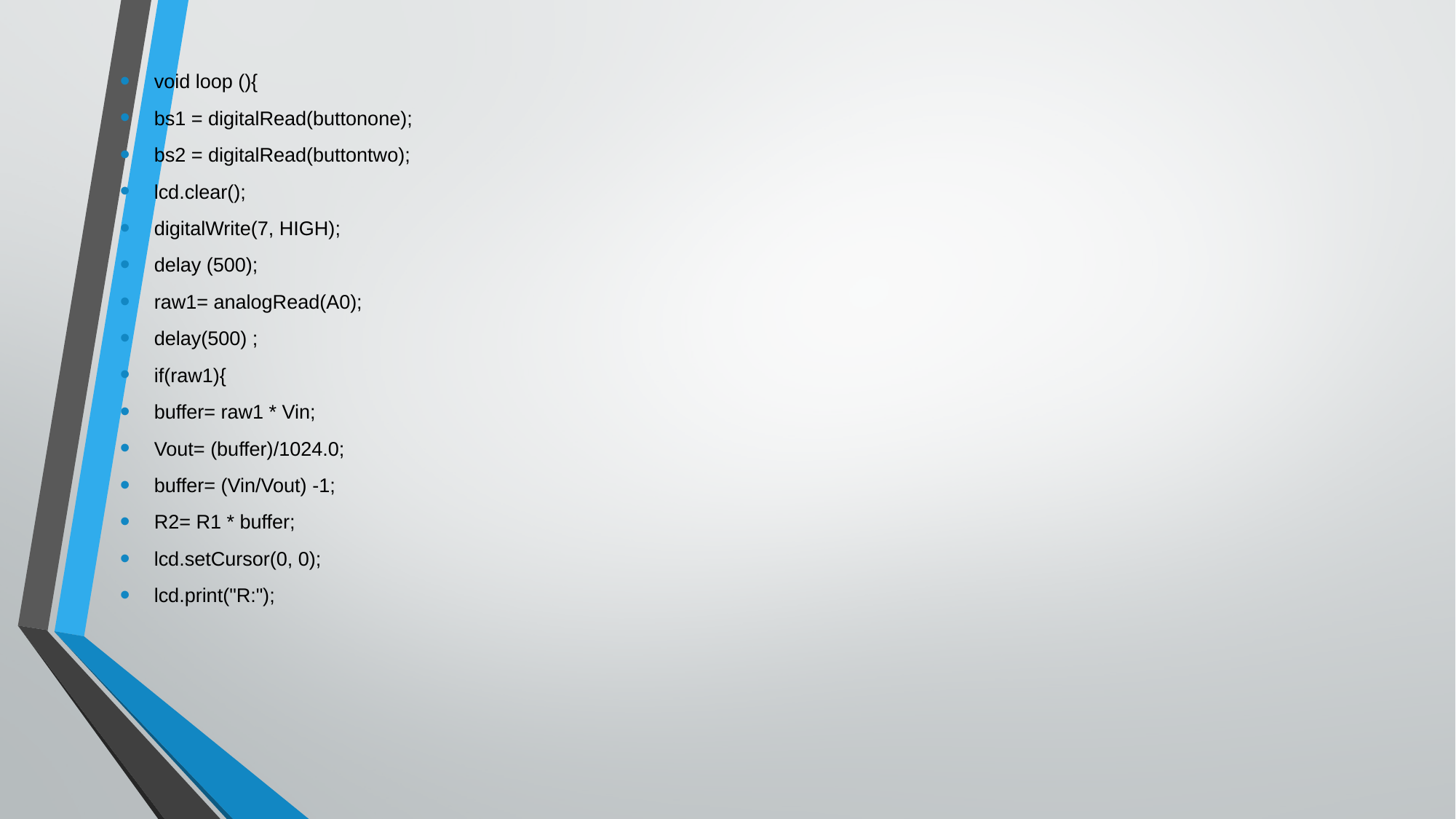

void loop (){
bs1 = digitalRead(buttonone);
bs2 = digitalRead(buttontwo);
lcd.clear();
digitalWrite(7, HIGH);
delay (500);
raw1= analogRead(A0);
delay(500) ;
if(raw1){
buffer= raw1 * Vin;
Vout= (buffer)/1024.0;
buffer= (Vin/Vout) -1;
R2= R1 * buffer;
lcd.setCursor(0, 0);
lcd.print("R:");